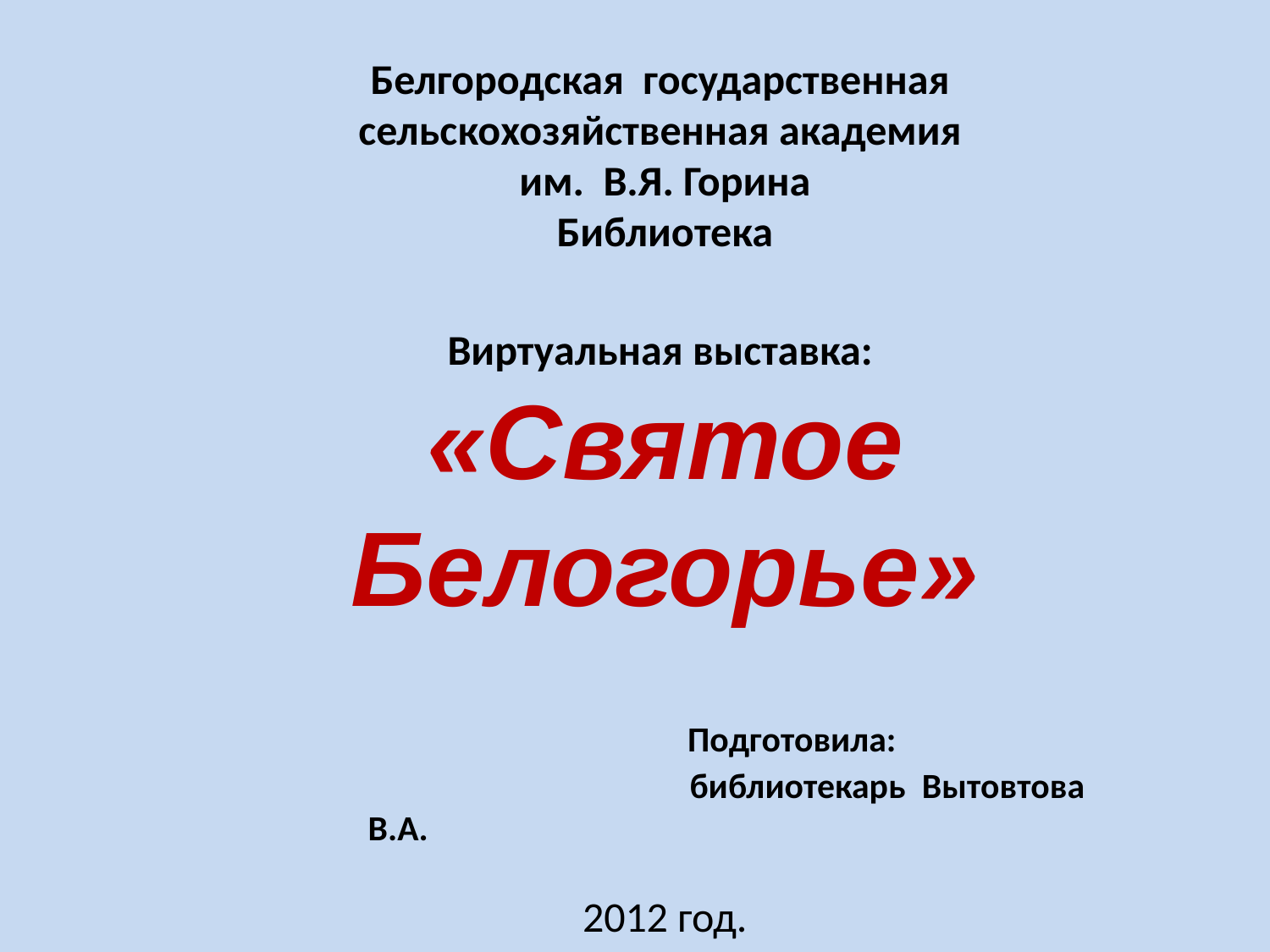

Белгородская  государственная
сельскохозяйственная академия
им.  В.Я. Горина
Библиотека
Виртуальная выставка:
«Святое Белогорье»
                    Подготовила:
                                        библиотекарь  Вытовтова В.А.
2012 год.